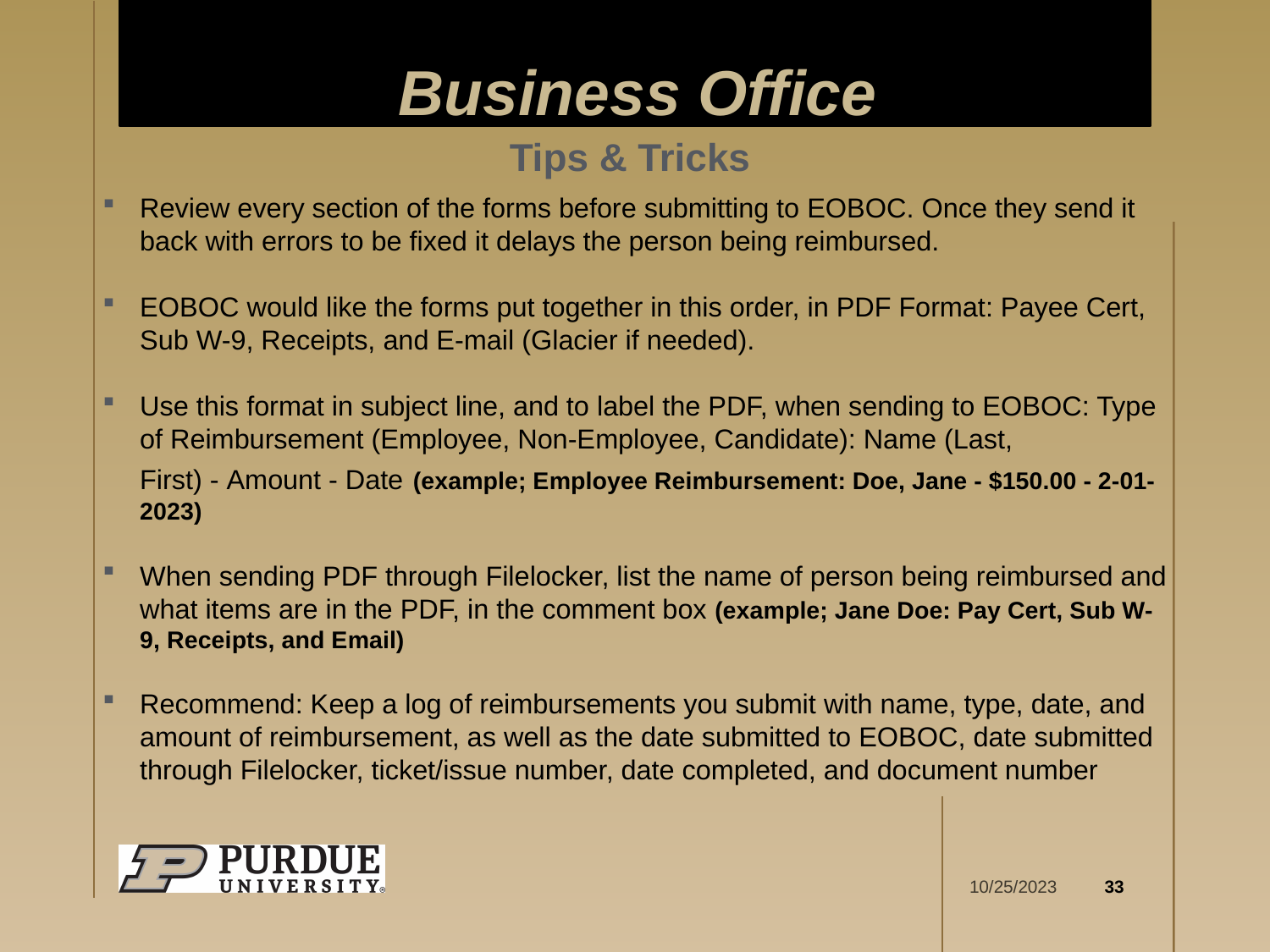

# Business Office
Tips & Tricks
Review every section of the forms before submitting to EOBOC. Once they send it back with errors to be fixed it delays the person being reimbursed.

EOBOC would like the forms put together in this order, in PDF Format: Payee Cert, Sub W-9, Receipts, and E-mail (Glacier if needed).

Use this format in subject line, and to label the PDF, when sending to EOBOC: Type of Reimbursement (Employee, Non-Employee, Candidate): Name (Last, First) - Amount - Date (example; Employee Reimbursement: Doe, Jane - $150.00 - 2-01-2023)

When sending PDF through Filelocker, list the name of person being reimbursed and what items are in the PDF, in the comment box (example; Jane Doe: Pay Cert, Sub W-9, Receipts, and Email)

Recommend: Keep a log of reimbursements you submit with name, type, date, and amount of reimbursement, as well as the date submitted to EOBOC, date submitted through Filelocker, ticket/issue number, date completed, and document number
33
10/25/2023